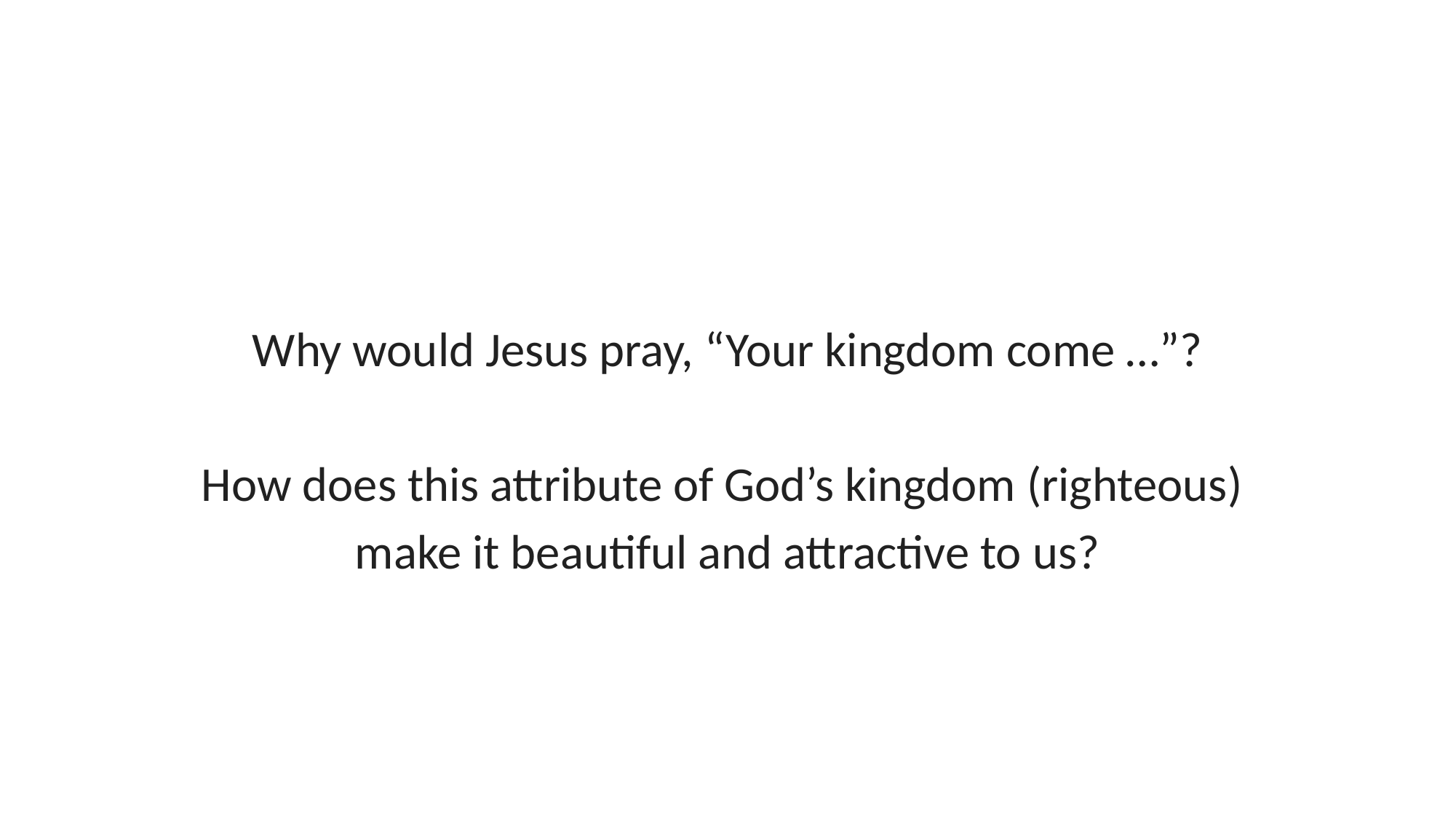

Why would Jesus pray, “Your kingdom come …”?

How does this attribute of God’s kingdom (righteous)
make it beautiful and attractive to us?